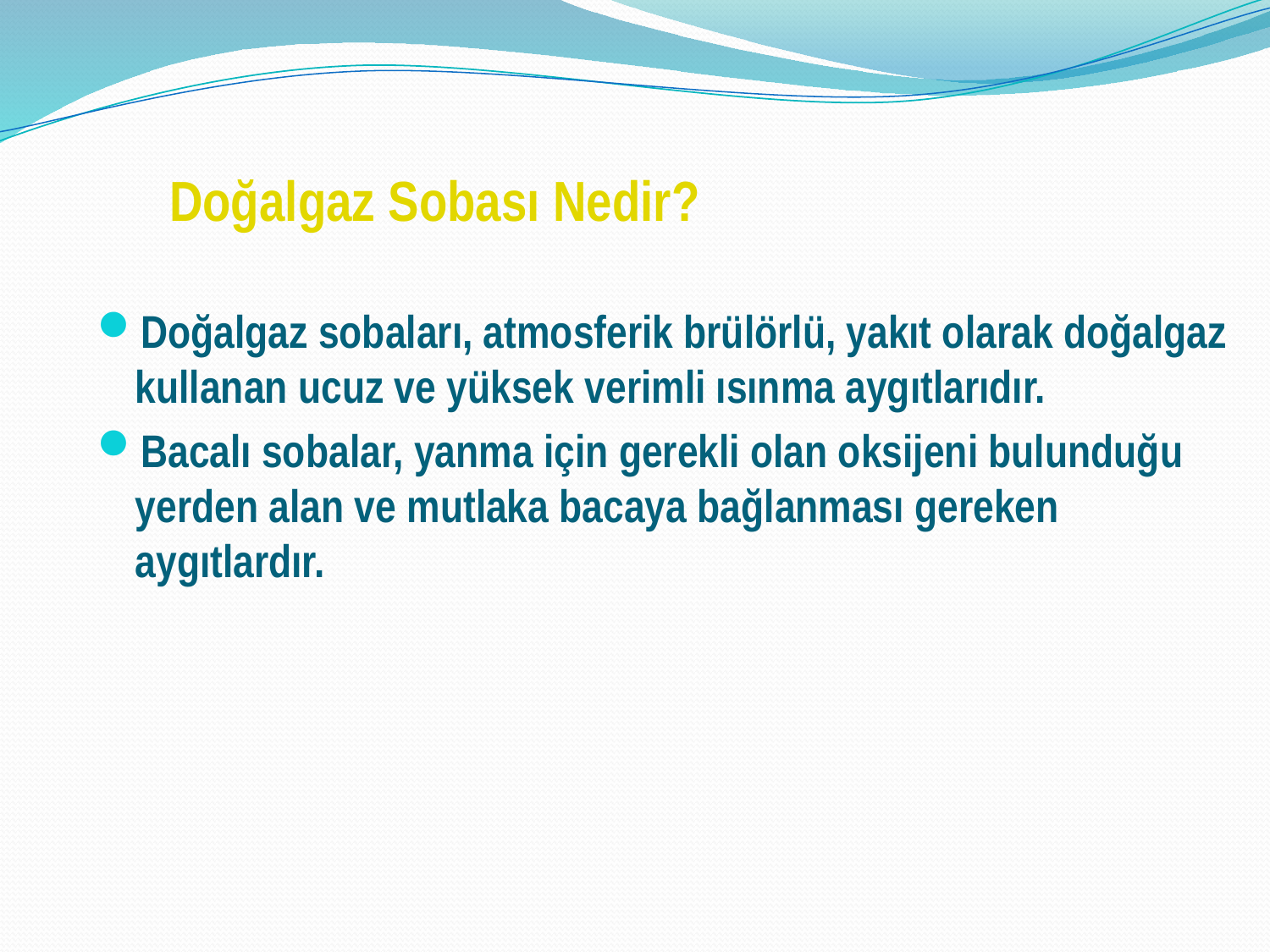

# Doğalgaz Sobası Nedir?
Doğalgaz sobaları, atmosferik brülörlü, yakıt olarak doğalgaz kullanan ucuz ve yüksek verimli ısınma aygıtlarıdır.
Bacalı sobalar, yanma için gerekli olan oksijeni bulunduğu yerden alan ve mutlaka bacaya bağlanması gereken aygıtlardır.